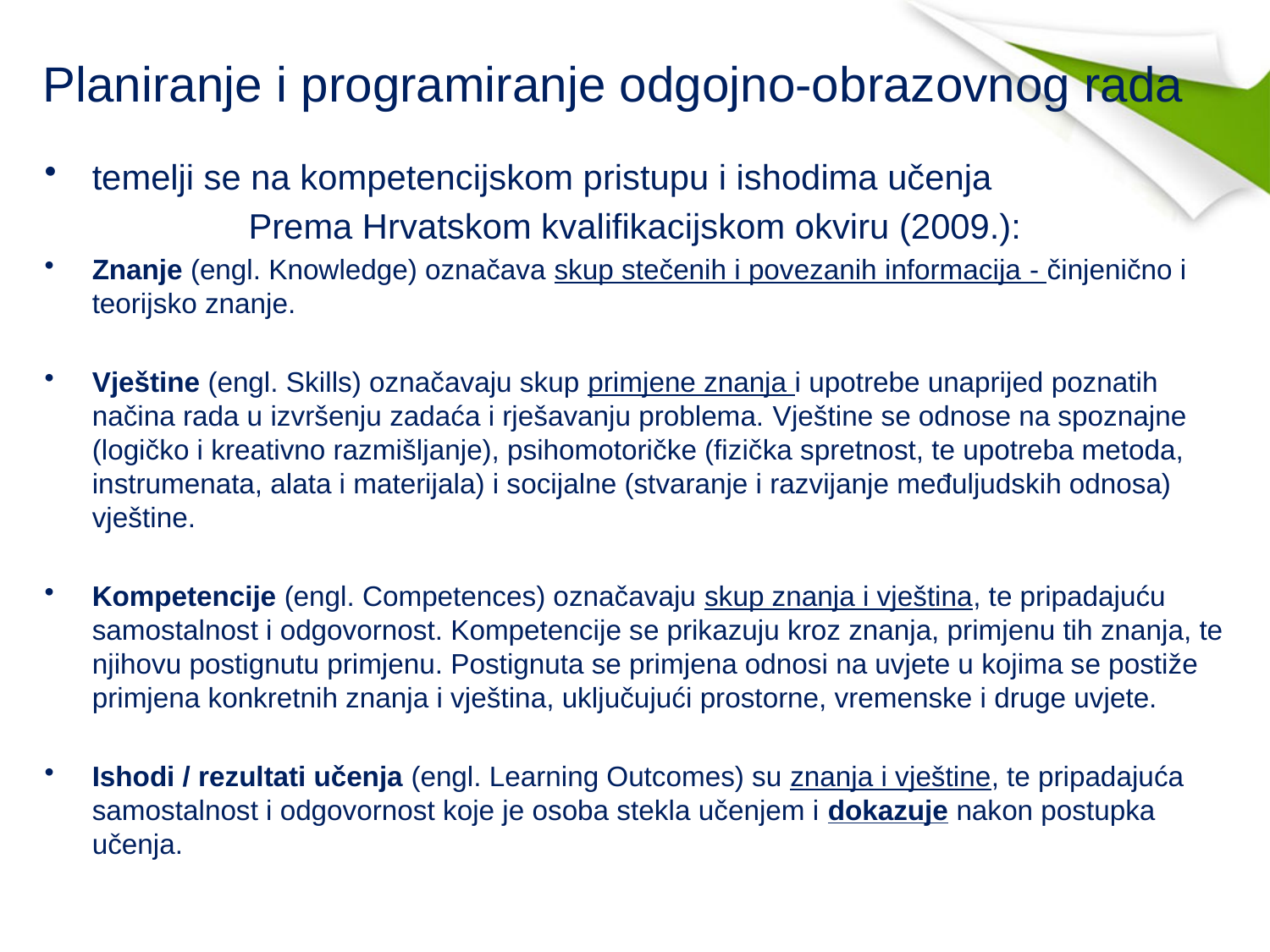

# Planiranje i programiranje odgojno-obrazovnog rada
temelji se na kompetencijskom pristupu i ishodima učenja
Prema Hrvatskom kvalifikacijskom okviru (2009.):
Znanje (engl. Knowledge) označava skup stečenih i povezanih informacija - činjenično i teorijsko znanje.

Vještine (engl. Skills) označavaju skup primjene znanja i upotrebe unaprijed poznatih načina rada u izvršenju zadaća i rješavanju problema. Vještine se odnose na spoznajne (logičko i kreativno razmišljanje), psihomotoričke (fizička spretnost, te upotreba metoda, instrumenata, alata i materijala) i socijalne (stvaranje i razvijanje međuljudskih odnosa) vještine.

Kompetencije (engl. Competences) označavaju skup znanja i vještina, te pripadajuću samostalnost i odgovornost. Kompetencije se prikazuju kroz znanja, primjenu tih znanja, te njihovu postignutu primjenu. Postignuta se primjena odnosi na uvjete u kojima se postiže primjena konkretnih znanja i vještina, uključujući prostorne, vremenske i druge uvjete.

Ishodi / rezultati učenja (engl. Learning Outcomes) su znanja i vještine, te pripadajuća samostalnost i odgovornost koje je osoba stekla učenjem i dokazuje nakon postupka učenja.